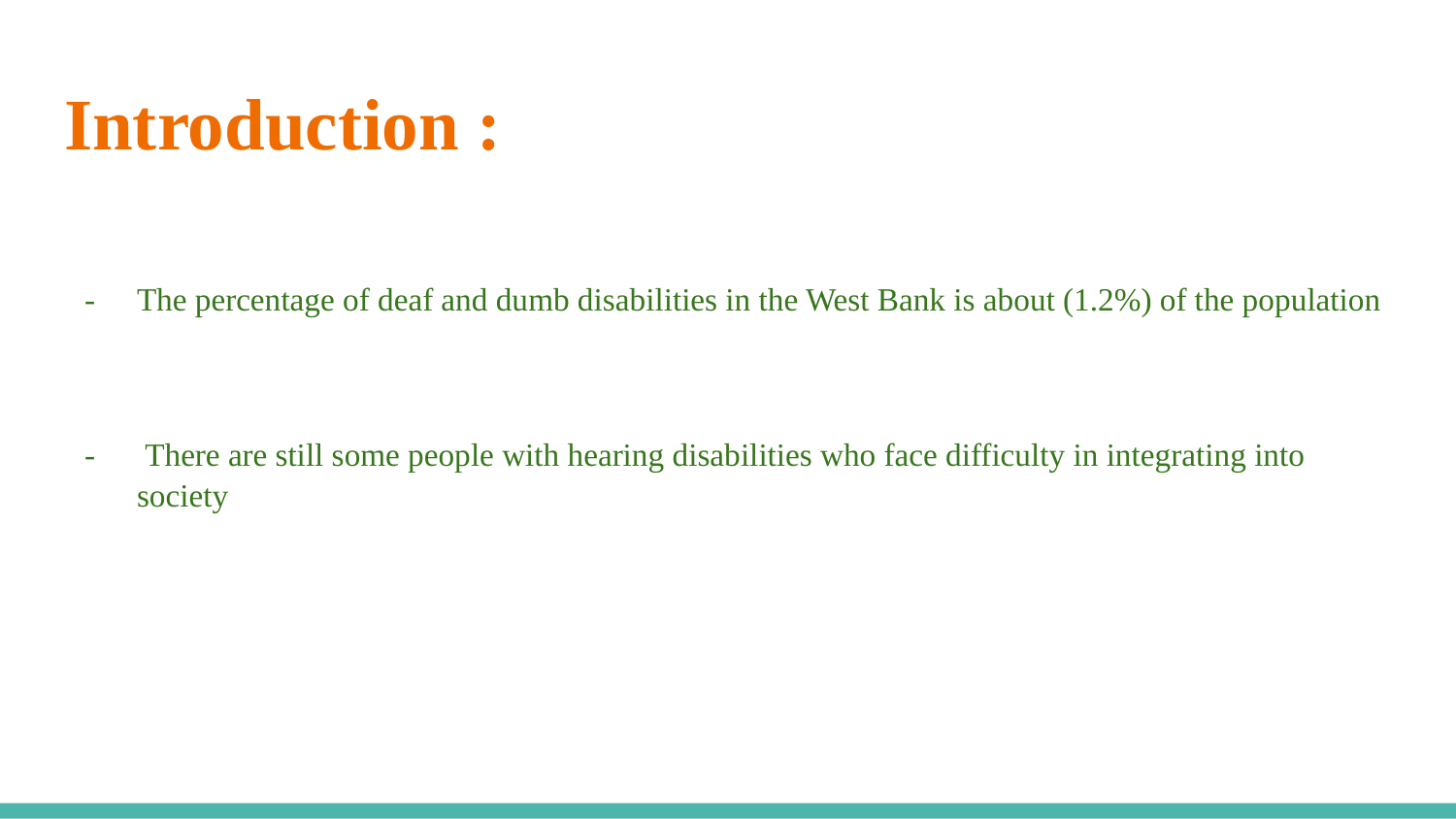

# Introduction :

The percentage of deaf and dumb disabilities in the West Bank is about (1.2%) of the population

 There are still some people with hearing disabilities who face difficulty in integrating into society